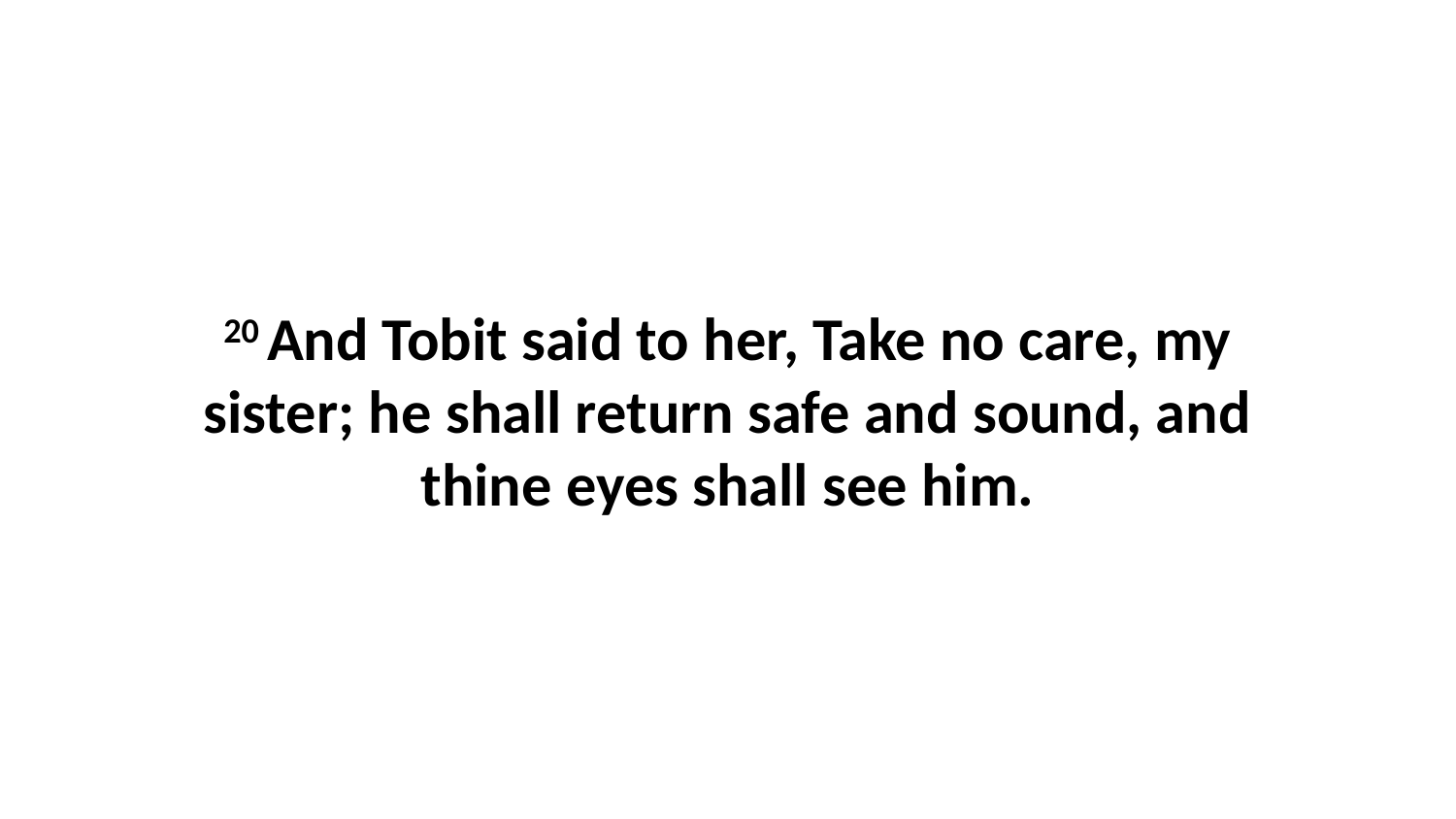

20 And Tobit said to her, Take no care, my sister; he shall return safe and sound, and thine eyes shall see him.